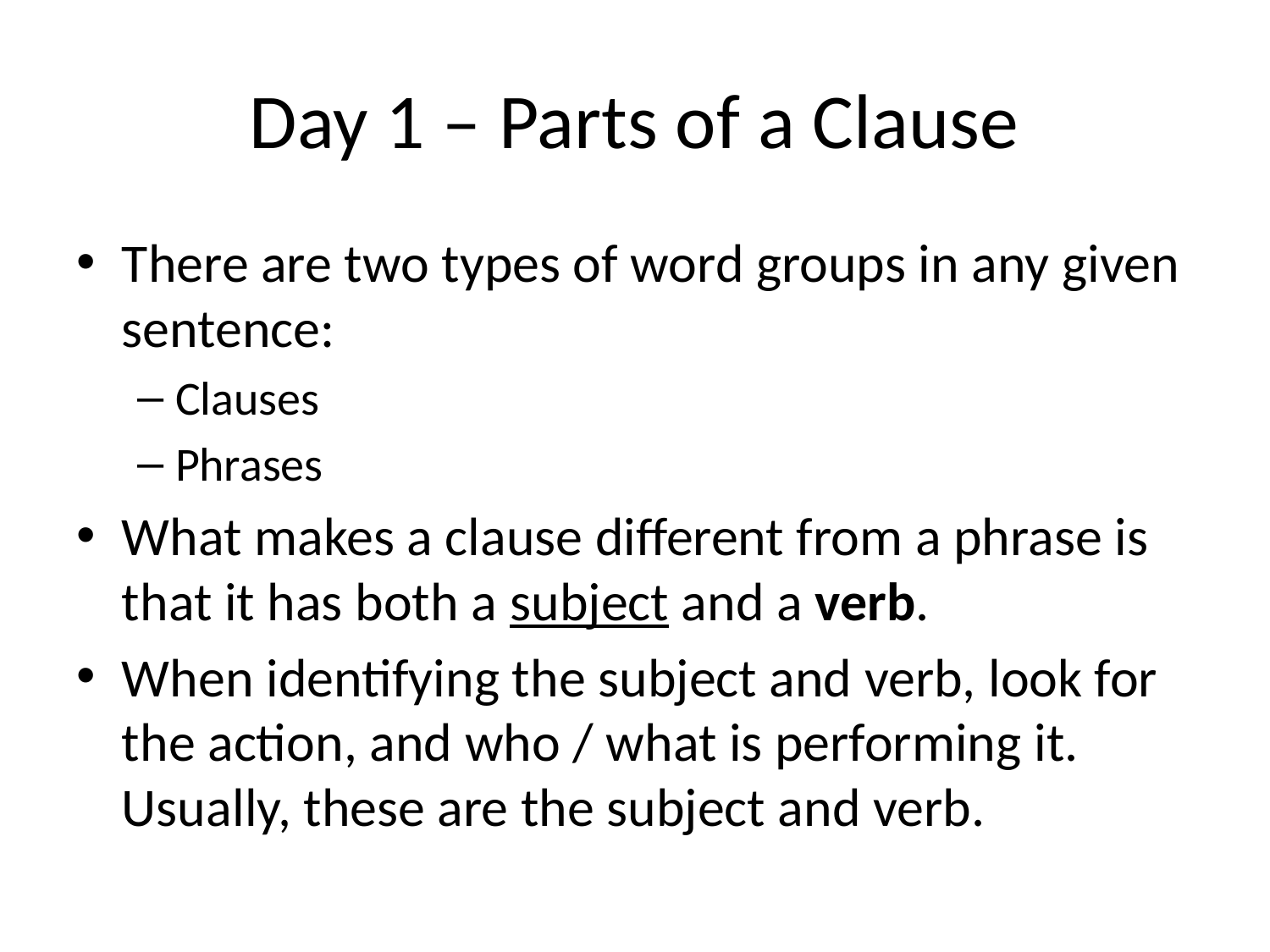

# Day 1 – Parts of a Clause
There are two types of word groups in any given sentence:
Clauses
Phrases
What makes a clause different from a phrase is that it has both a subject and a verb.
When identifying the subject and verb, look for the action, and who / what is performing it.  Usually, these are the subject and verb.